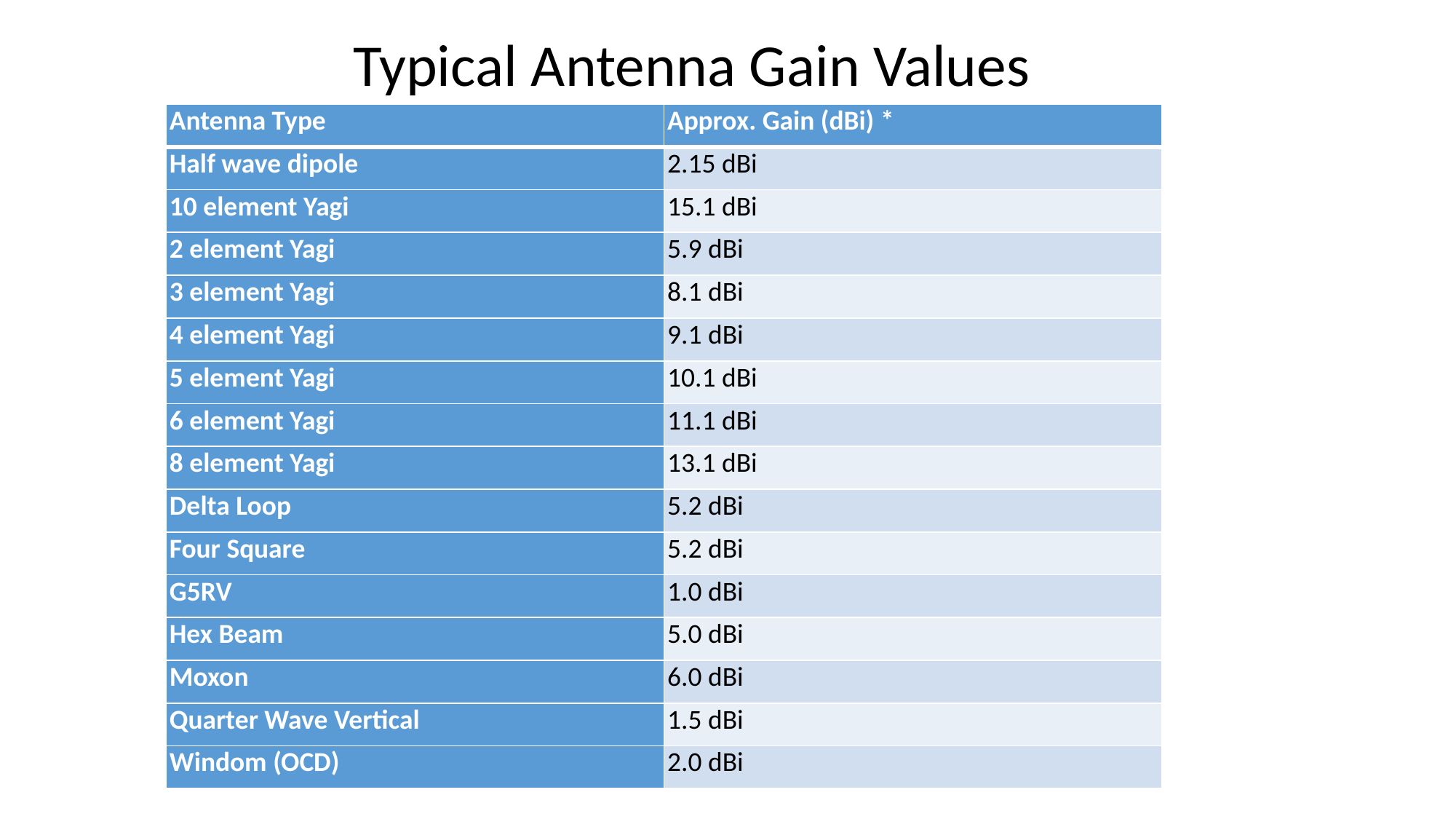

# Typical Antenna Gain Values
| Antenna Type | Approx. Gain (dBi) \* |
| --- | --- |
| Half wave dipole | 2.15 dBi |
| 10 element Yagi | 15.1 dBi |
| 2 element Yagi | 5.9 dBi |
| 3 element Yagi | 8.1 dBi |
| 4 element Yagi | 9.1 dBi |
| 5 element Yagi | 10.1 dBi |
| 6 element Yagi | 11.1 dBi |
| 8 element Yagi | 13.1 dBi |
| Delta Loop | 5.2 dBi |
| Four Square | 5.2 dBi |
| G5RV | 1.0 dBi |
| Hex Beam | 5.0 dBi |
| Moxon | 6.0 dBi |
| Quarter Wave Vertical | 1.5 dBi |
| Windom (OCD) | 2.0 dBi |